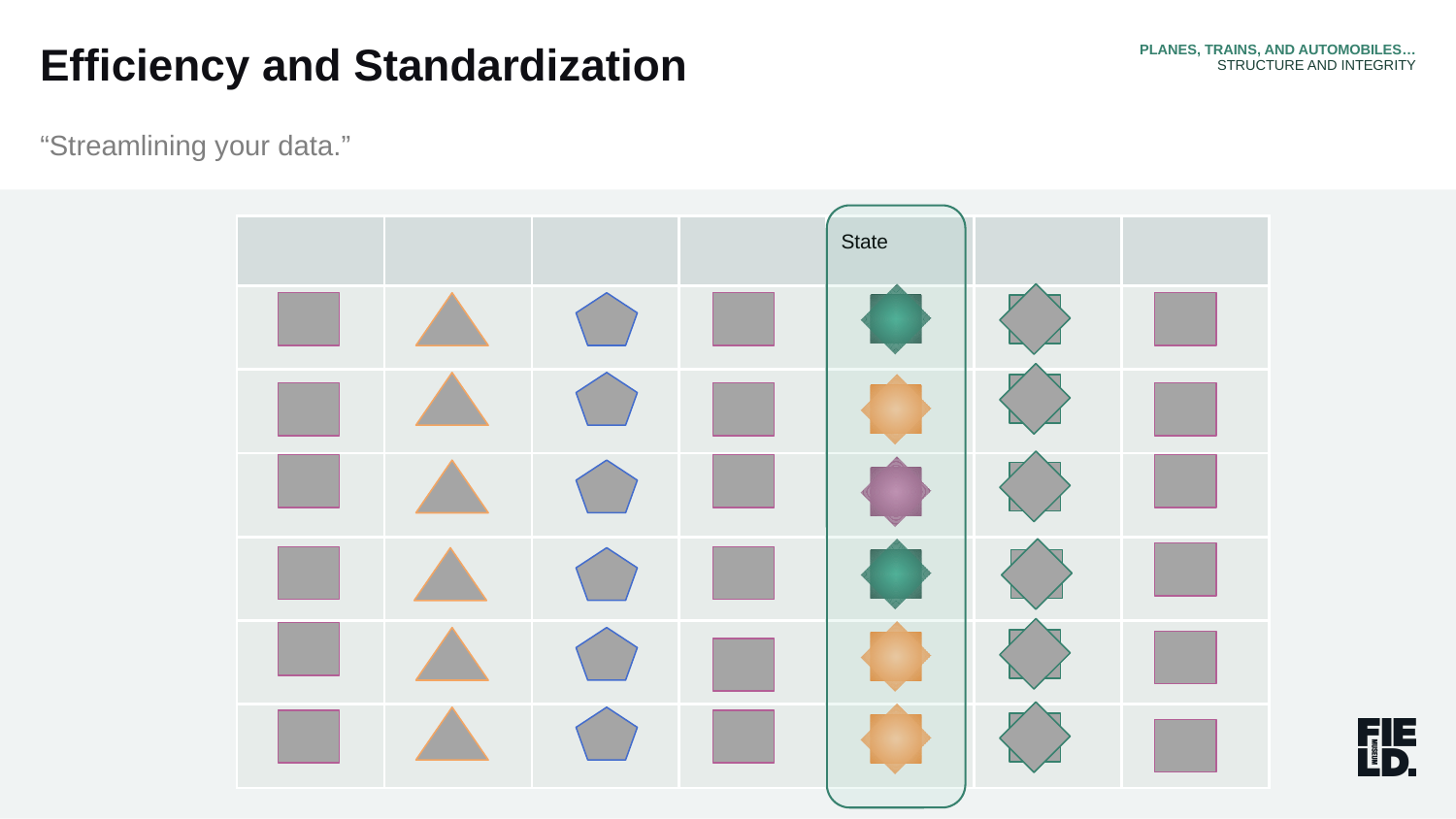

PLANES, TRAINS, AND AUTOMOBILES…
STRUCTURE AND INTEGRITY
Efficiency and Standardization
“Streamlining your data.”

|  |  |  |  | State |  |  |
| --- | --- | --- | --- | --- | --- | --- |
|  |  |  |  |  |  |  |
|  |  |  |  |  |  |  |
|  |  |  |  |  |  |  |
|  |  |  |  |  |  |  |
|  |  |  |  |  |  |  |
|  |  |  |  |  |  |  |